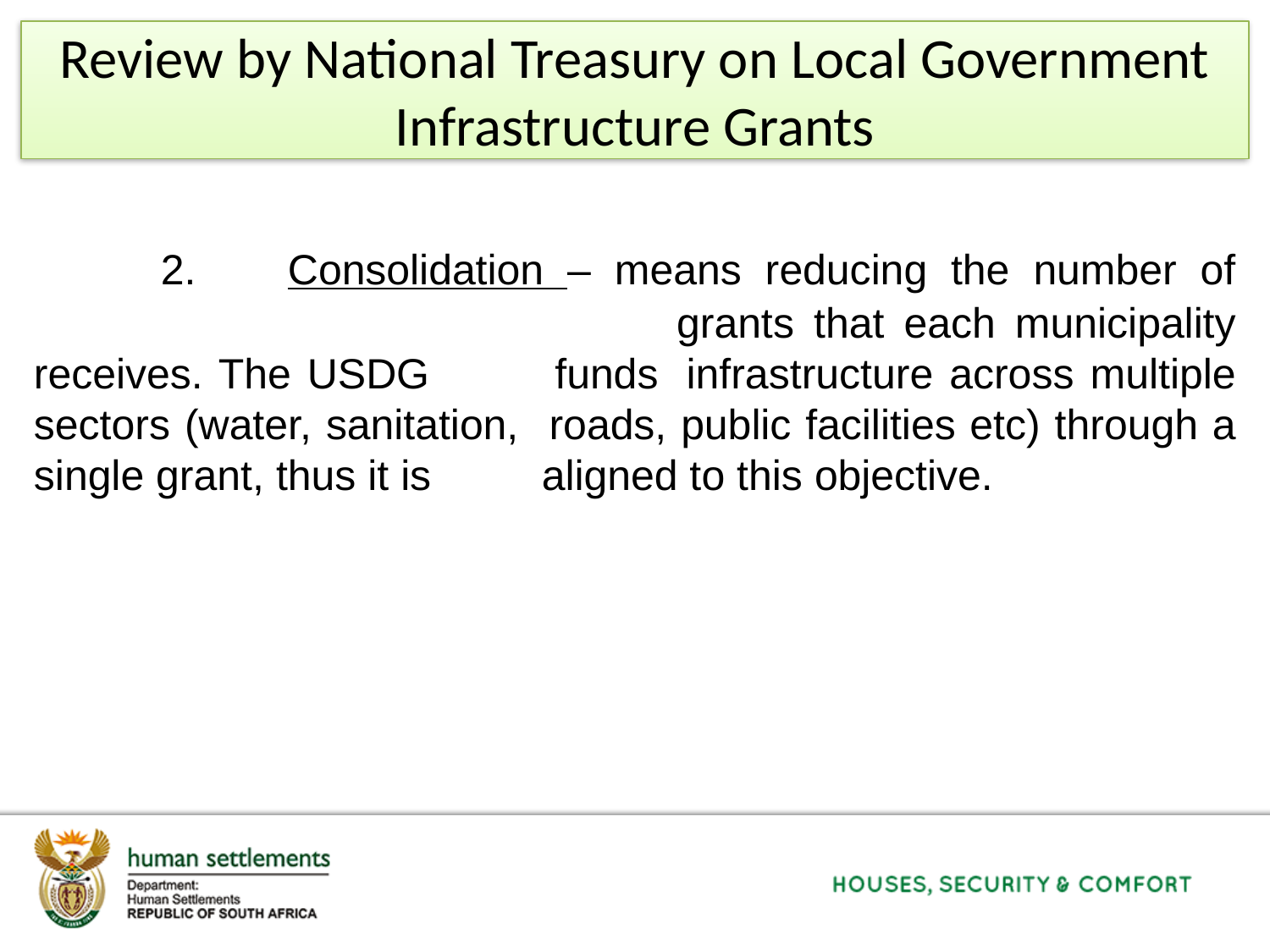

# Review by National Treasury on Local Government Infrastructure Grants
	2.	Consolidation – means reducing the number of 				 	grants that each municipality receives. The USDG 	funds 	infrastructure across multiple sectors (water, sanitation, 	roads, public facilities etc) through a single grant, thus it is 	aligned to this objective.